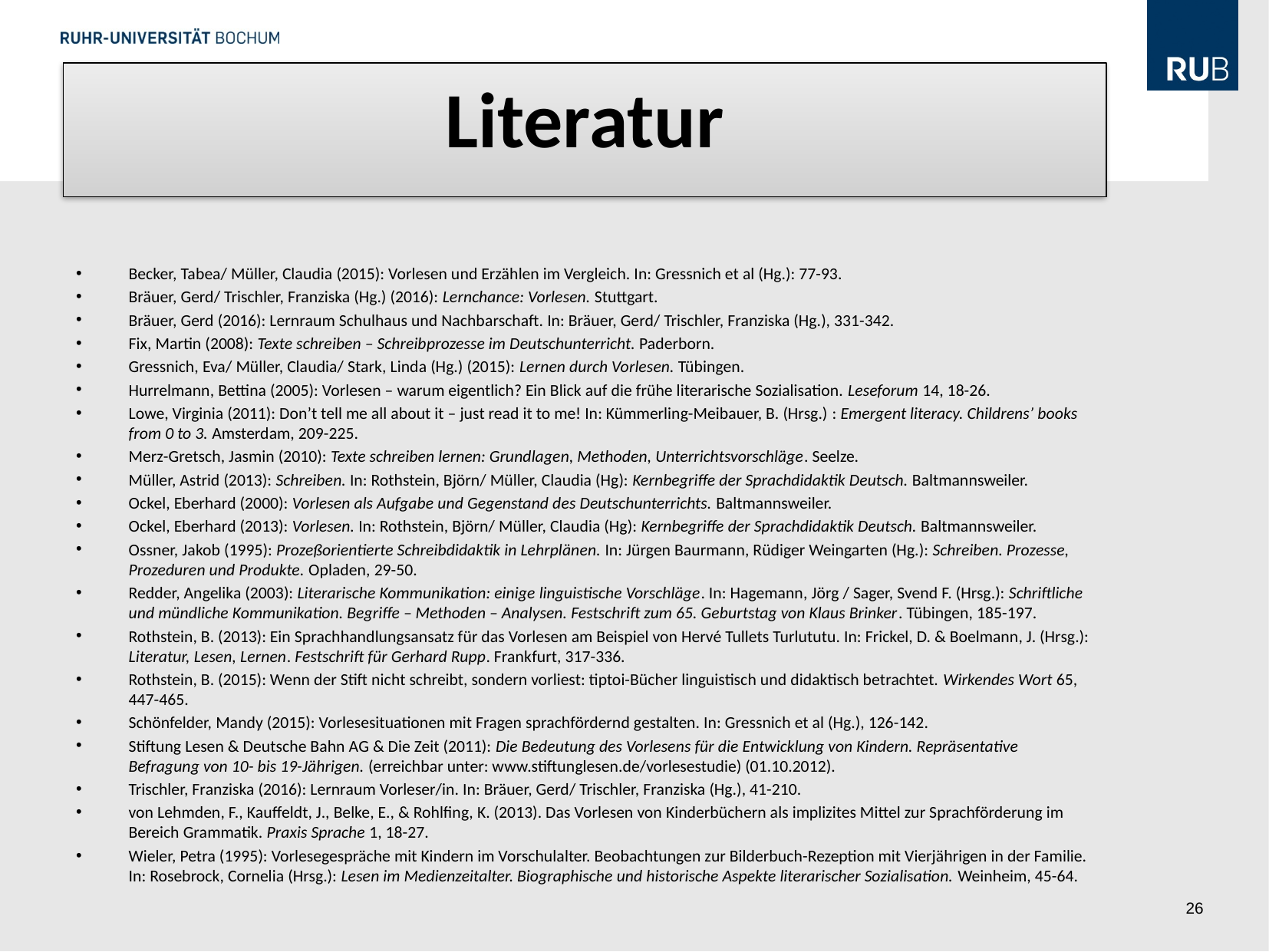

# Literatur

Becker, Tabea/ Müller, Claudia (2015): Vorlesen und Erzählen im Vergleich. In: Gressnich et al (Hg.): 77-93.
Bräuer, Gerd/ Trischler, Franziska (Hg.) (2016): Lernchance: Vorlesen. Stuttgart.
Bräuer, Gerd (2016): Lernraum Schulhaus und Nachbarschaft. In: Bräuer, Gerd/ Trischler, Franziska (Hg.), 331-342.
Fix, Martin (2008): Texte schreiben – Schreib­prozesse im Deutschunterricht. Paderborn.
Gressnich, Eva/ Müller, Claudia/ Stark, Linda (Hg.) (2015): Lernen durch Vorlesen. Tübingen.
Hurrelmann, Bettina (2005): Vorlesen – warum eigentlich? Ein Blick auf die frühe literarische Sozialisation. Leseforum 14, 18-26.
Lowe, Virginia (2011): Don’t tell me all about it – just read it to me! In: Kümmerling-Meibauer, B. (Hrsg.) : Emergent literacy. Childrens’ books from 0 to 3. Amsterdam, 209-225.
Merz-Gretsch, Jasmin (2010): Texte schreiben lernen: Grundlagen, Methoden, Unterrichtsvorschläge. Seelze.
Müller, Astrid (2013): Schreiben. In: Rothstein, Björn/ Müller, Claudia (Hg): Kernbegriffe der Sprachdidaktik Deutsch. Baltmannsweiler.
Ockel, Eberhard (2000): Vorlesen als Aufgabe und Gegenstand des Deutschunterrichts. Baltmannsweiler.
Ockel, Eberhard (2013): Vorlesen. In: Rothstein, Björn/ Müller, Claudia (Hg): Kernbegriffe der Sprachdidaktik Deutsch. Baltmannsweiler.
Ossner, Jakob (1995): Prozeßorientierte Schreibdidaktik in Lehrplänen. In: Jürgen Baurmann, Rüdiger Weingarten (Hg.): Schreiben. Prozesse, Prozeduren und Produkte. Opladen, 29-50.
Redder, Angelika (2003): Literarische Kommunikation: einige linguistische Vorschläge. In: Hagemann, Jörg / Sager, Svend F. (Hrsg.): Schriftliche und mündliche Kommunikation. Begriffe – Methoden – Analysen. Festschrift zum 65. Geburtstag von Klaus Brinker. Tübingen, 185-197.
Rothstein, B. (2013): Ein Sprachhandlungsansatz für das Vorlesen am Beispiel von Hervé Tullets Turlututu. In: Frickel, D. & Boelmann, J. (Hrsg.): Literatur, Lesen, Lernen. Festschrift für Gerhard Rupp. Frankfurt, 317-336.
Rothstein, B. (2015): Wenn der Stift nicht schreibt, sondern vorliest: tiptoi-Bücher linguistisch und didaktisch betrachtet. Wirkendes Wort 65, 447-465.
Schönfelder, Mandy (2015): Vorlesesituationen mit Fragen sprachfördernd gestalten. In: Gressnich et al (Hg.), 126-142.
Stiftung Lesen & Deutsche Bahn AG & Die Zeit (2011): Die Bedeutung des Vorlesens für die Entwicklung von Kindern. Repräsentative Befragung von 10- bis 19-Jährigen. (erreichbar unter: www.stiftunglesen.de/vorlesestudie) (01.10.2012).
Trischler, Franziska (2016): Lernraum Vorleser/in. In: Bräuer, Gerd/ Trischler, Franziska (Hg.), 41-210.
von Lehmden, F., Kauffeldt, J., Belke, E., & Rohlfing, K. (2013). Das Vorlesen von Kinderbüchern als implizites Mittel zur Sprachförderung im Bereich Grammatik. Praxis Sprache 1, 18-27.
Wieler, Petra (1995): Vorlesegespräche mit Kindern im Vorschulalter. Beobachtungen zur Bilderbuch-Rezeption mit Vierjährigen in der Familie. In: Rosebrock, Cornelia (Hrsg.): Lesen im Medienzeitalter. Biographische und historische Aspekte literarischer Sozialisation. Weinheim, 45-64.